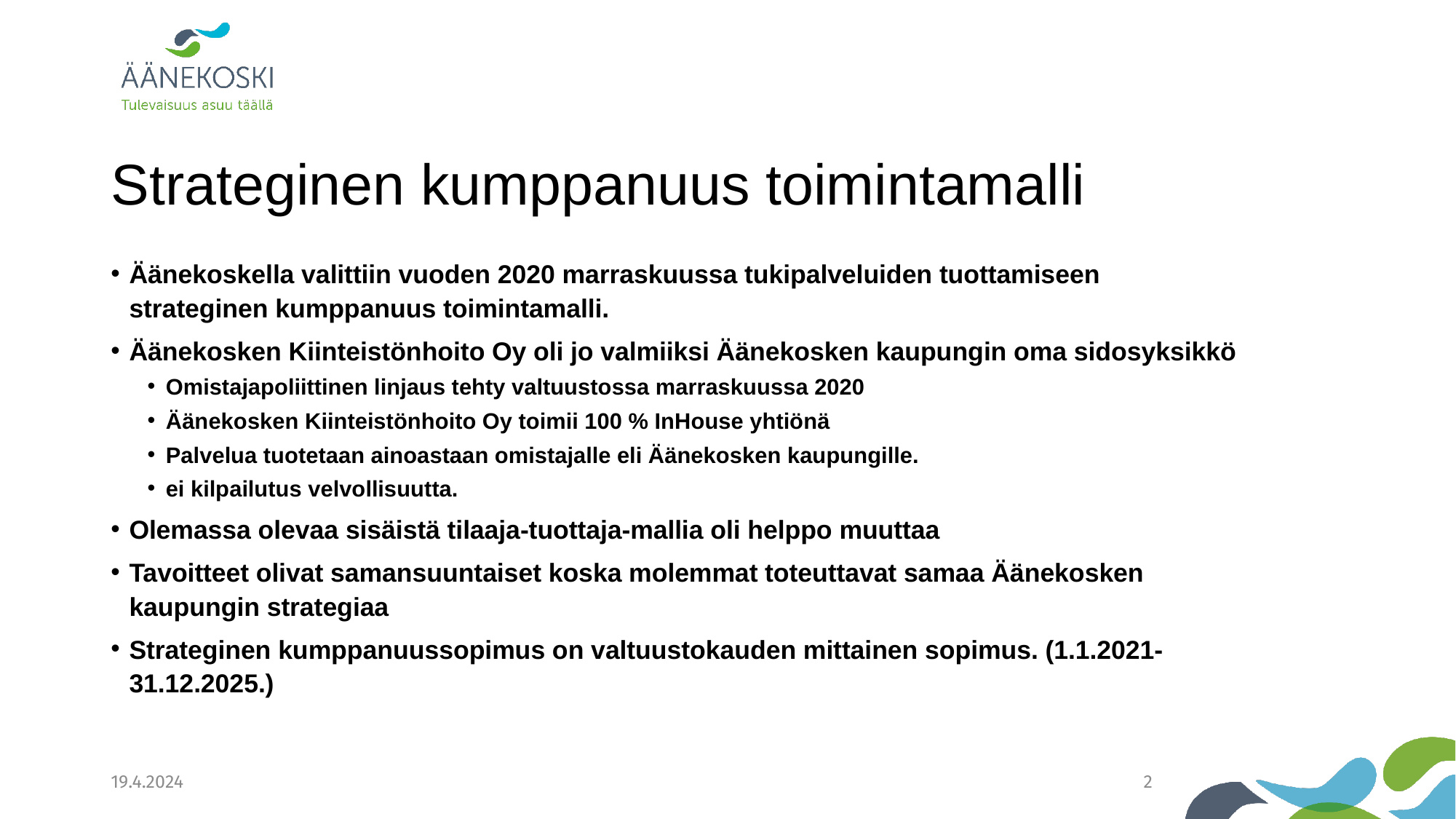

# Strateginen kumppanuus toimintamalli
Äänekoskella valittiin vuoden 2020 marraskuussa tukipalveluiden tuottamiseen strateginen kumppanuus toimintamalli.
Äänekosken Kiinteistönhoito Oy oli jo valmiiksi Äänekosken kaupungin oma sidosyksikkö
Omistajapoliittinen linjaus tehty valtuustossa marraskuussa 2020
Äänekosken Kiinteistönhoito Oy toimii 100 % InHouse yhtiönä
Palvelua tuotetaan ainoastaan omistajalle eli Äänekosken kaupungille.
ei kilpailutus velvollisuutta.
Olemassa olevaa sisäistä tilaaja-tuottaja-mallia oli helppo muuttaa
Tavoitteet olivat samansuuntaiset koska molemmat toteuttavat samaa Äänekosken kaupungin strategiaa
Strateginen kumppanuussopimus on valtuustokauden mittainen sopimus. (1.1.2021-31.12.2025.)

19.4.2024

2